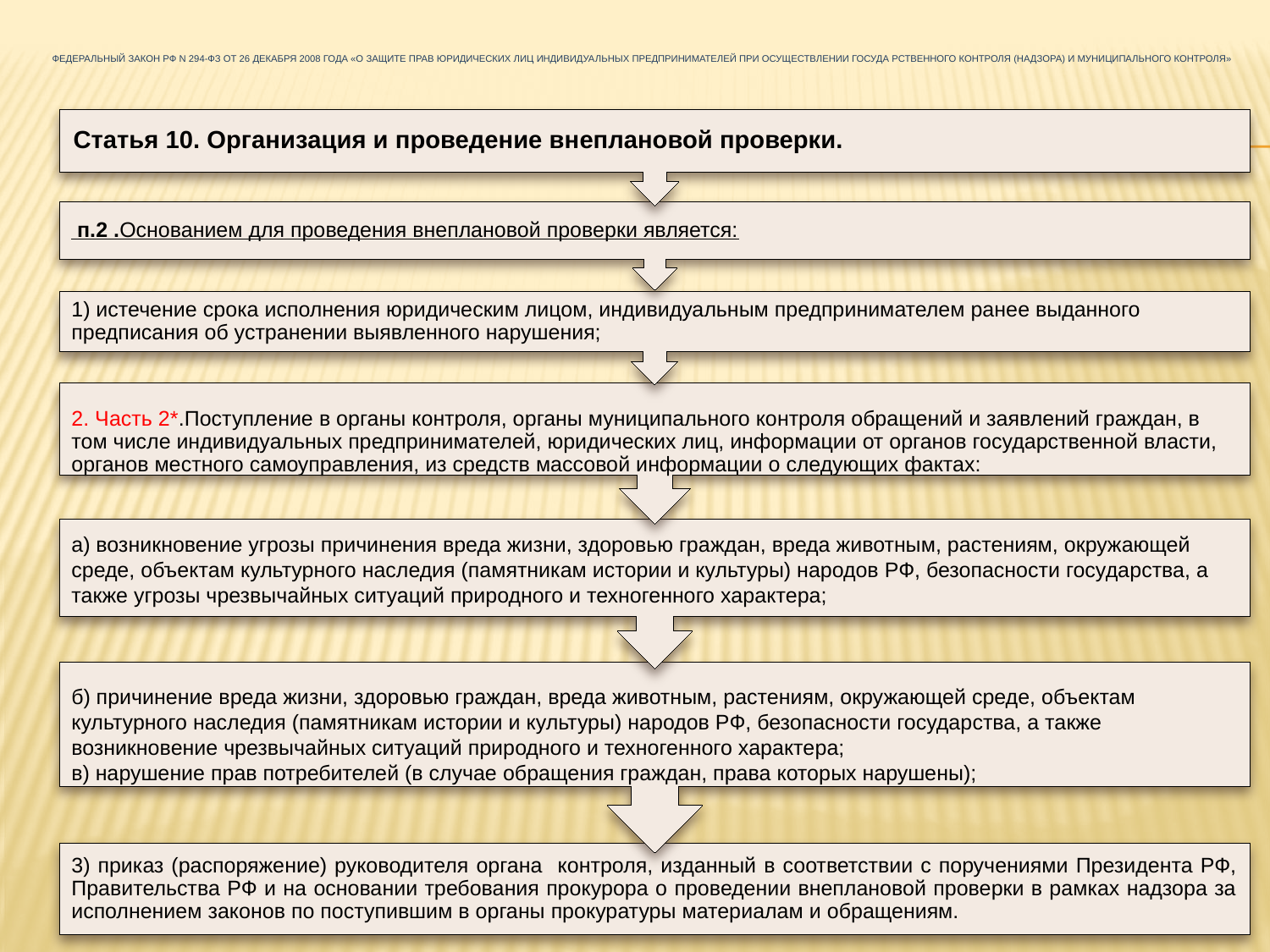

# Федеральный закон РФ N 294-ФЗ от 26 декабря 2008 года «О защите прав юридических лиц индивидуальных предпринимателей при осуществлении госуда рственного контроля (надзора) и муниципального контроля»
3) приказ (распоряжение) руководителя органа  контроля, изданный в соответствии с поручениями Президента РФ, Правительства РФ и на основании требования прокурора о проведении внеплановой проверки в рамках надзора за исполнением законов по поступившим в органы прокуратуры материалам и обращениям.

б) причинение вреда жизни, здоровью граждан, вреда животным, растениям, окружающей среде, объектам культурного наследия (памятникам истории и культуры) народов РФ, безопасности государства, а также возникновение чрезвычайных ситуаций природного и техногенного характера;
в) нарушение прав потребителей (в случае обращения граждан, права которых нарушены);

а) возникновение угрозы причинения вреда жизни, здоровью граждан, вреда животным, растениям, окружающей среде, объектам культурного наследия (памятникам истории и культуры) народов РФ, безопасности государства, а также угрозы чрезвычайных ситуаций природного и техногенного характера;

2. Часть 2*.Поступление в органы контроля, органы муниципального контроля обращений и заявлений граждан, в том числе индивидуальных предпринимателей, юридических лиц, информации от органов государственной власти, органов местного самоуправления, из средств массовой информации о следующих фактах:
1) истечение срока исполнения юридическим лицом, индивидуальным предпринимателем ранее выданного предписания об устранении выявленного нарушения;
 п.2 .Основанием для проведения внеплановой проверки является:
Статья 10. Организация и проведение внеплановой проверки.